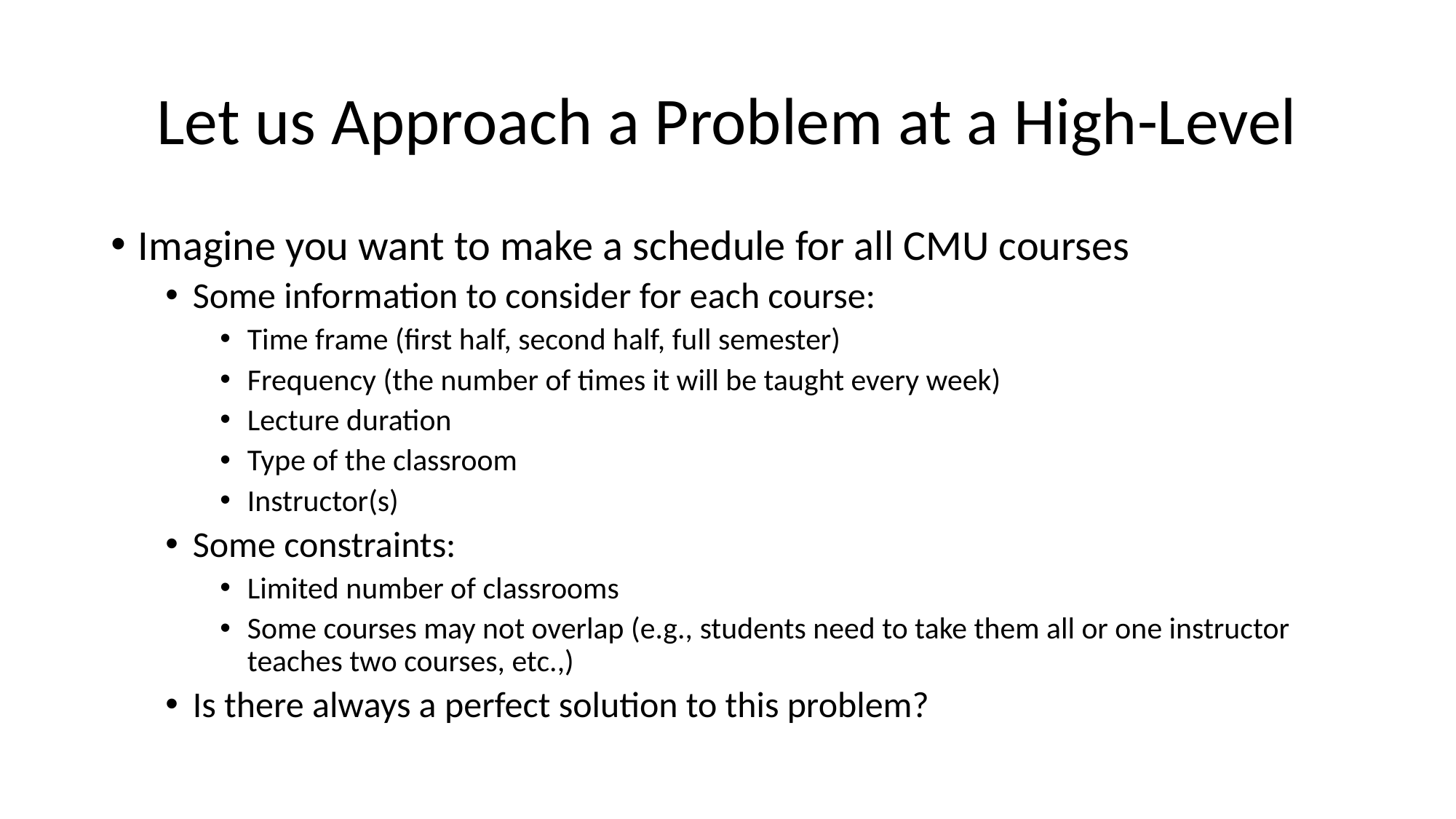

# Let us Approach a Problem at a High-Level
Imagine you want to make a schedule for all CMU courses
Some information to consider for each course:
Time frame (first half, second half, full semester)
Frequency (the number of times it will be taught every week)
Lecture duration
Type of the classroom
Instructor(s)
Some constraints:
Limited number of classrooms
Some courses may not overlap (e.g., students need to take them all or one instructor teaches two courses, etc.,)
Is there always a perfect solution to this problem?